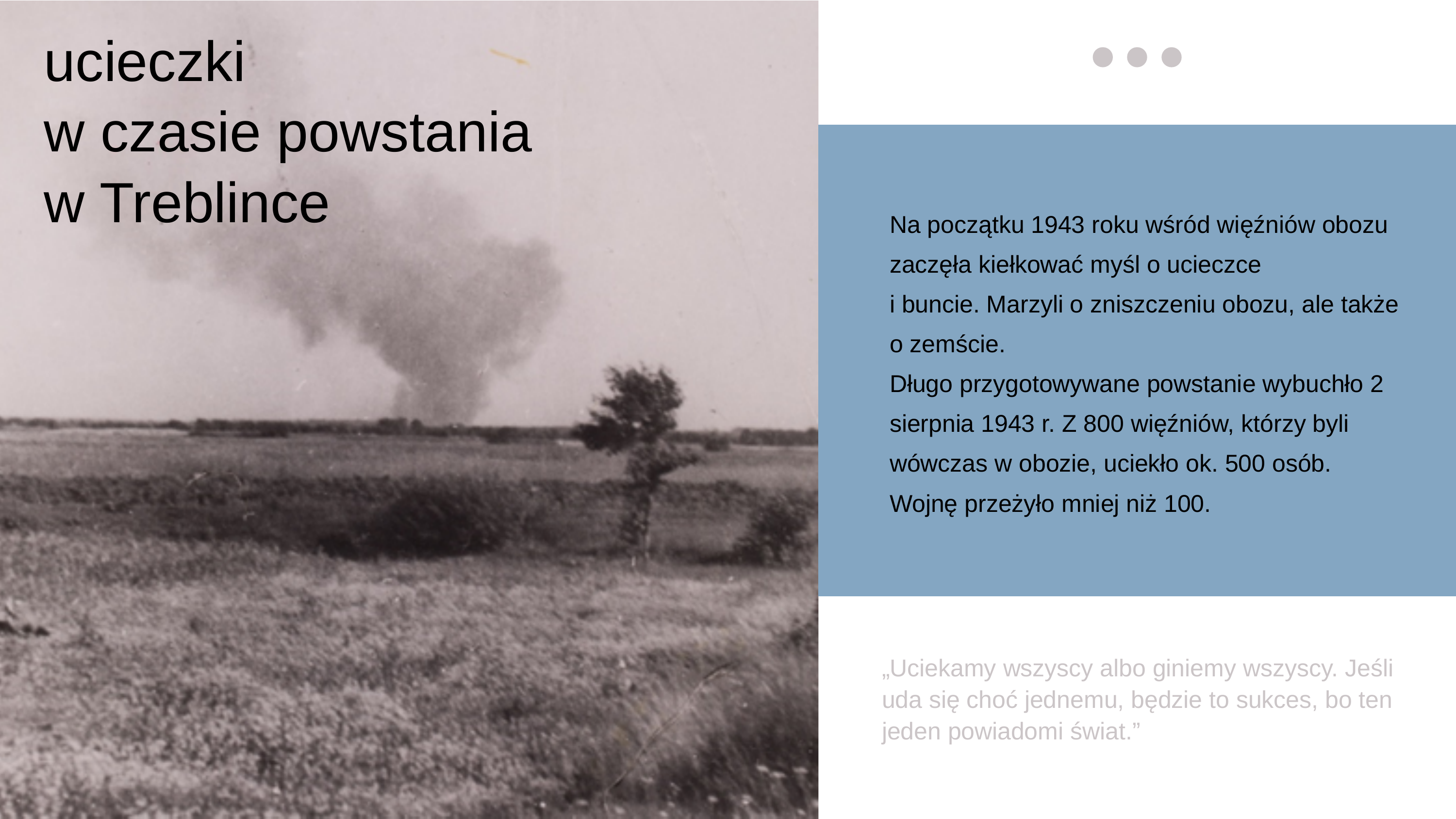

ucieczki
w czasie powstania
w Treblince

Na początku 1943 roku wśród więźniów obozu zaczęła kiełkować myśl o ucieczce
i buncie. Marzyli o zniszczeniu obozu, ale także o zemście.
Długo przygotowywane powstanie wybuchło 2 sierpnia 1943 r. Z 800 więźniów, którzy byli wówczas w obozie, uciekło ok. 500 osób. Wojnę przeżyło mniej niż 100.
„Uciekamy wszyscy albo giniemy wszyscy. Jeśli uda się choć jednemu, będzie to sukces, bo ten jeden powiadomi świat.”